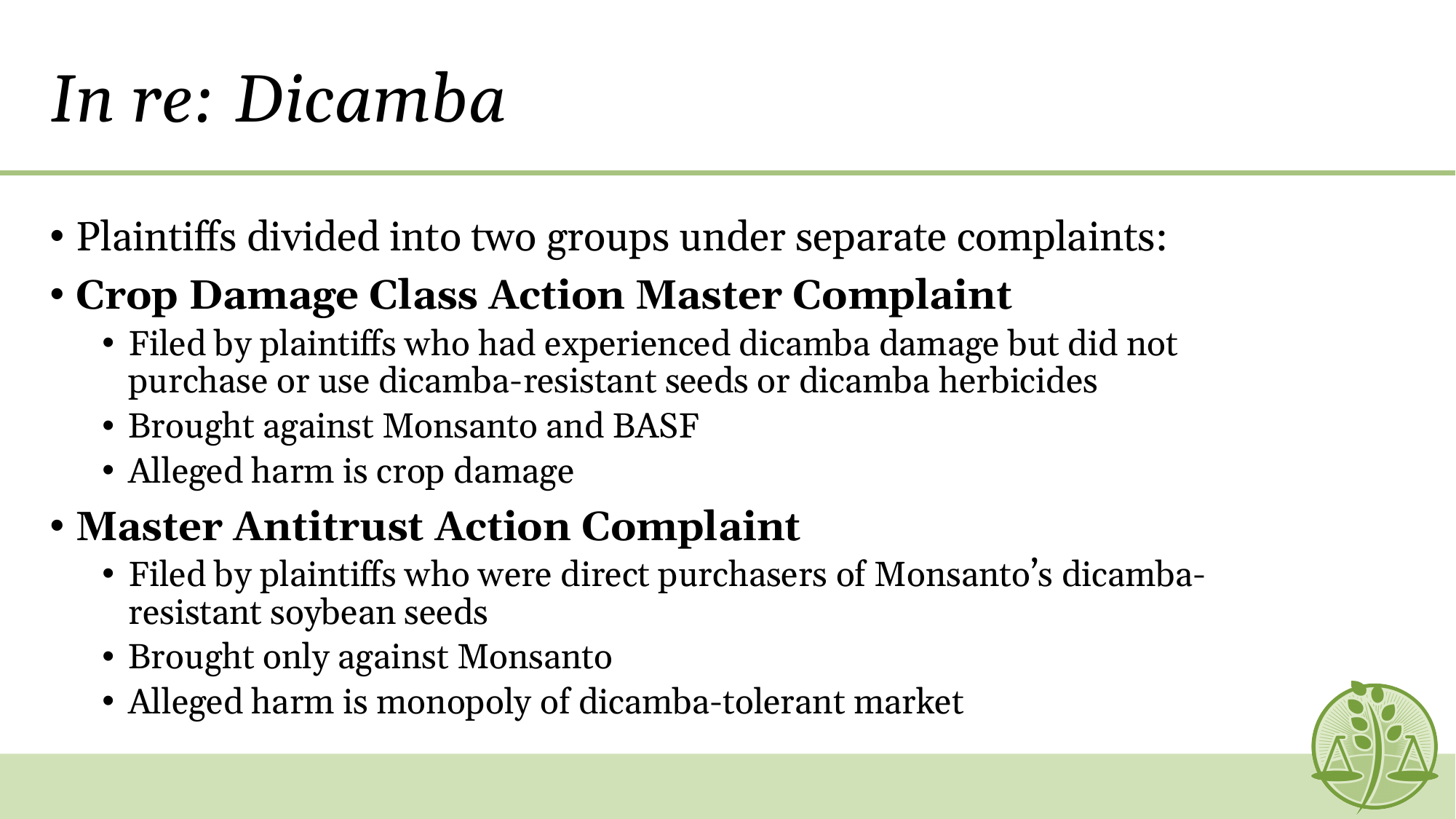

# In re: Dicamba
Plaintiffs divided into two groups under separate complaints:
Crop Damage Class Action Master Complaint
Filed by plaintiffs who had experienced dicamba damage but did not purchase or use dicamba-resistant seeds or dicamba herbicides
Brought against Monsanto and BASF
Alleged harm is crop damage
Master Antitrust Action Complaint
Filed by plaintiffs who were direct purchasers of Monsanto’s dicamba-resistant soybean seeds
Brought only against Monsanto
Alleged harm is monopoly of dicamba-tolerant market